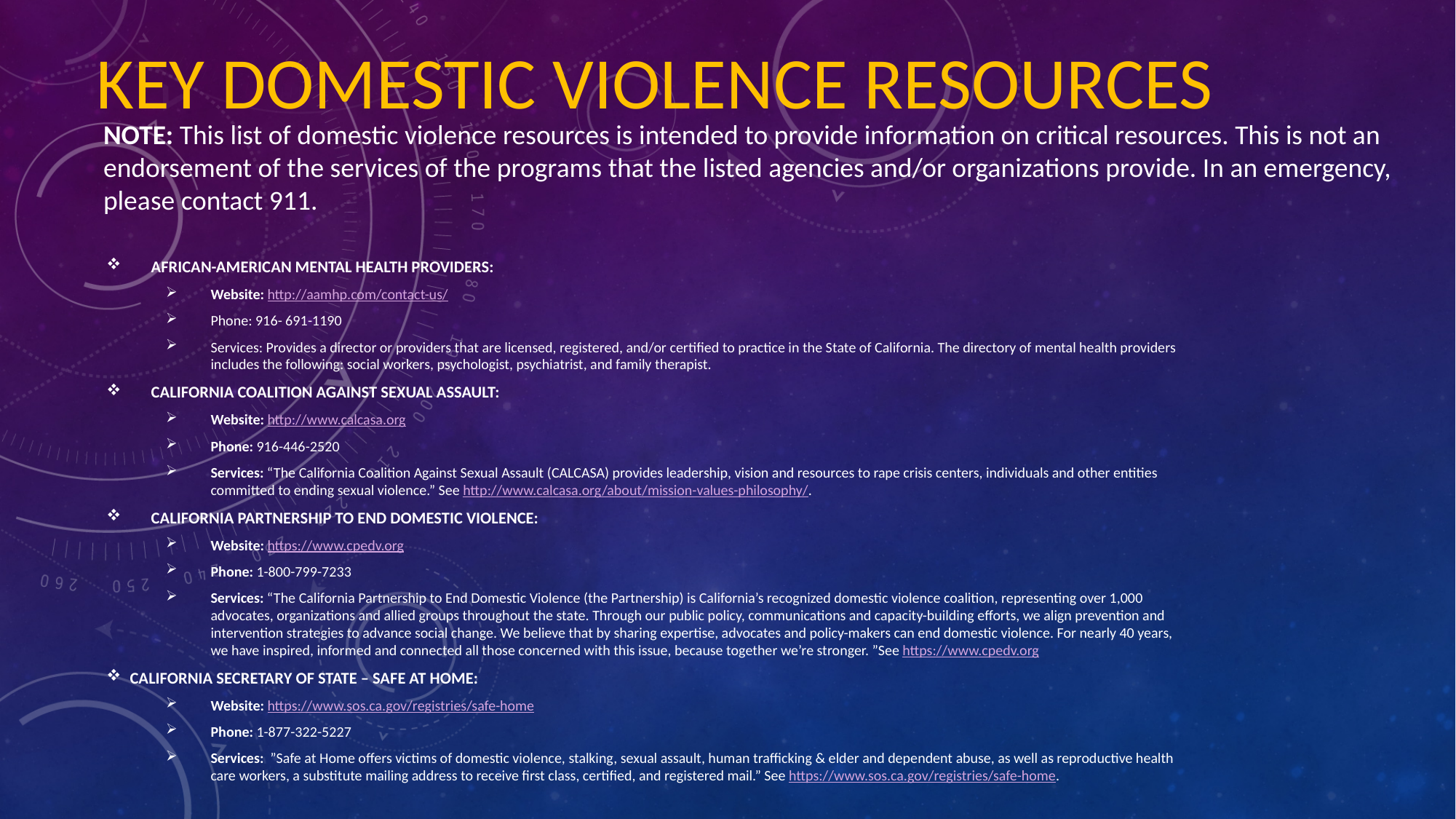

# KEY DOMESTIC VIOLENCE RESOURCES
NOTE: This list of domestic violence resources is intended to provide information on critical resources. This is not an
endorsement of the services of the programs that the listed agencies and/or organizations provide. In an emergency,
please contact 911.

African-American Mental Health Providers:
Website: http://aamhp.com/contact-us/
Phone: 916- 691-1190
Services: Provides a director or providers that are licensed, registered, and/or certified to practice in the State of California. The directory of mental health providers includes the following: social workers, psychologist, psychiatrist, and family therapist.
California Coalition Against Sexual Assault:
Website: http://www.calcasa.org
Phone: 916-446-2520
Services: “The California Coalition Against Sexual Assault (CALCASA) provides leadership, vision and resources to rape crisis centers, individuals and other entities committed to ending sexual violence.” See http://www.calcasa.org/about/mission-values-philosophy/.
California Partnership to End Domestic Violence:
Website: https://www.cpedv.org
Phone: 1-800-799-7233
Services: “The California Partnership to End Domestic Violence (the Partnership) is California’s recognized domestic violence coalition, representing over 1,000 advocates, organizations and allied groups throughout the state. Through our public policy, communications and capacity-building efforts, we align prevention and intervention strategies to advance social change. We believe that by sharing expertise, advocates and policy-makers can end domestic violence. For nearly 40 years, we have inspired, informed and connected all those concerned with this issue, because together we’re stronger. ”See https://www.cpedv.org
    California Secretary of State – Safe at Home:
Website: https://www.sos.ca.gov/registries/safe-home
Phone: 1-877-322-5227
Services:  ”Safe at Home offers victims of domestic violence, stalking, sexual assault, human trafficking & elder and dependent abuse, as well as reproductive health care workers, a substitute mailing address to receive first class, certified, and registered mail.” See https://www.sos.ca.gov/registries/safe-home.